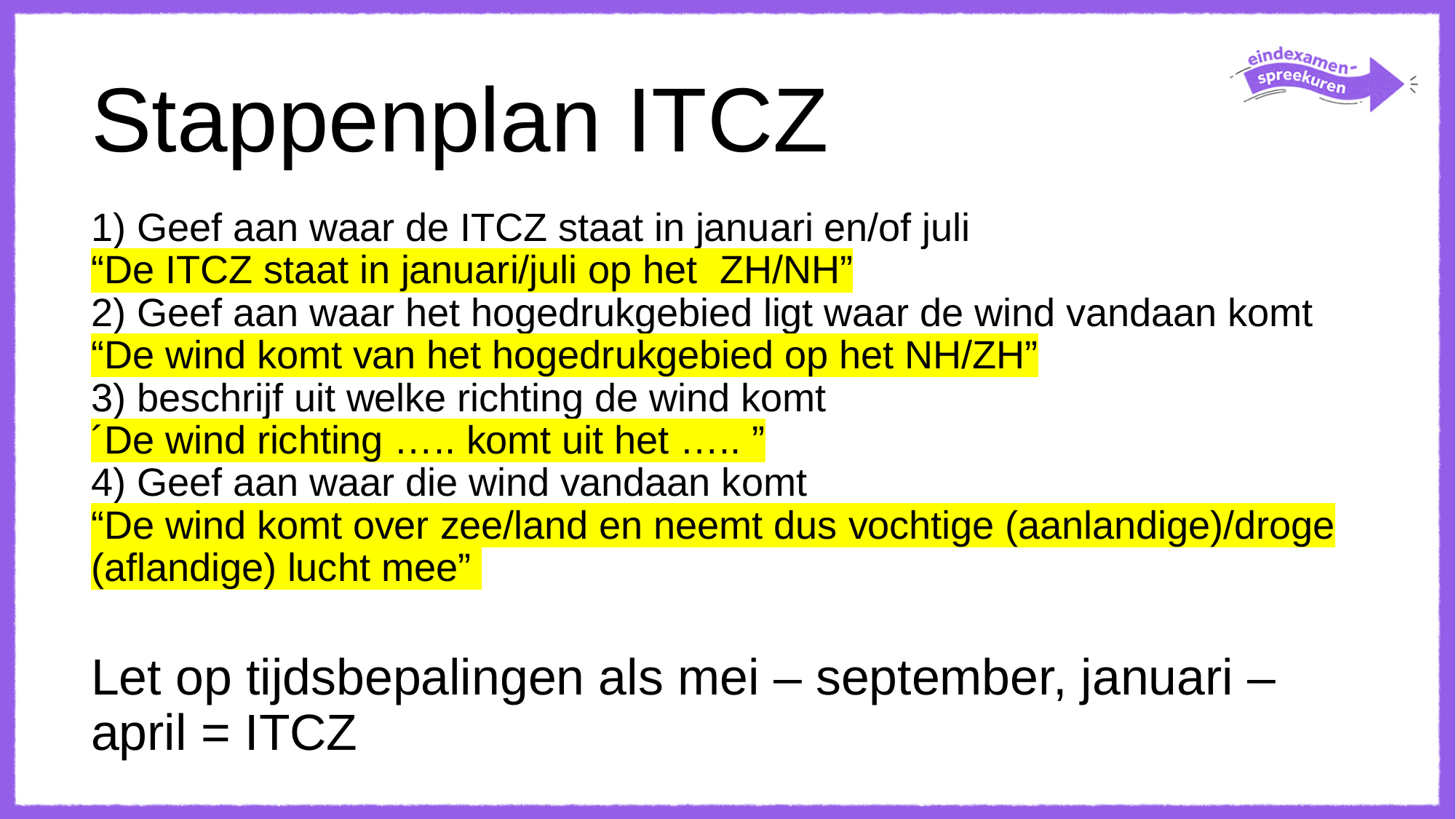

# Stappenplan ITCZ
1) Geef aan waar de ITCZ staat in januari en/of juli
“De ITCZ staat in januari/juli op het  ­­­ZH/NH”
2) Geef aan waar het hogedrukgebied ligt waar de wind vandaan komt
“De wind komt van het hogedrukgebied op het NH/ZH”
3) beschrijf uit welke richting de wind komt
´De wind richting ….. komt uit het ….. ”
4) Geef aan waar die wind vandaan komt
“De wind komt over zee/land en neemt dus vochtige (aanlandige)/droge (aflandige) lucht mee”
Let op tijdsbepalingen als mei – september, januari – april = ITCZ